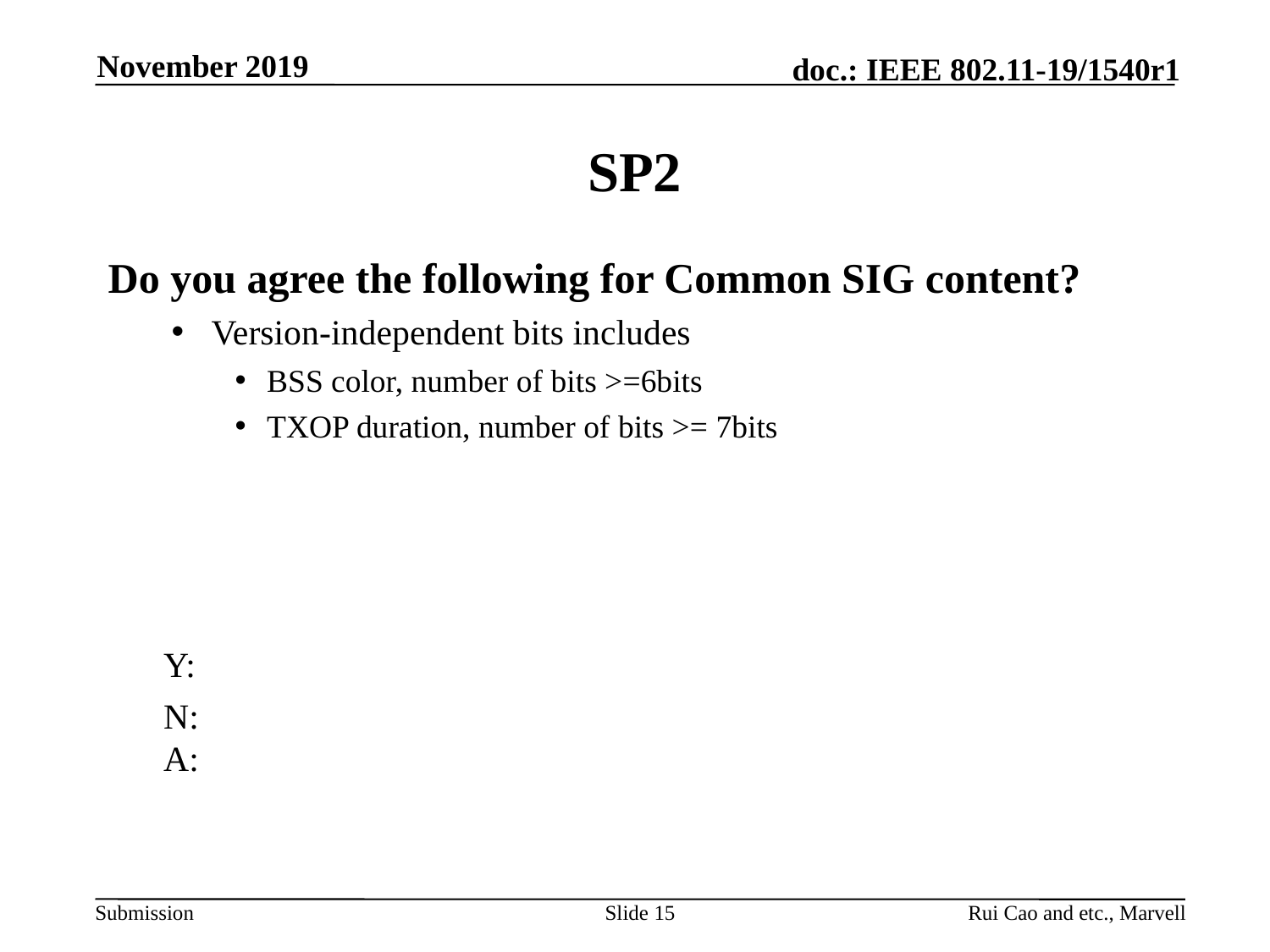

November 2019
# SP2
Do you agree the following for Common SIG content?
Version-independent bits includes
BSS color, number of bits >=6bits
TXOP duration, number of bits >= 7bits

Y:
N:
A:
Slide 15
Rui Cao and etc., Marvell